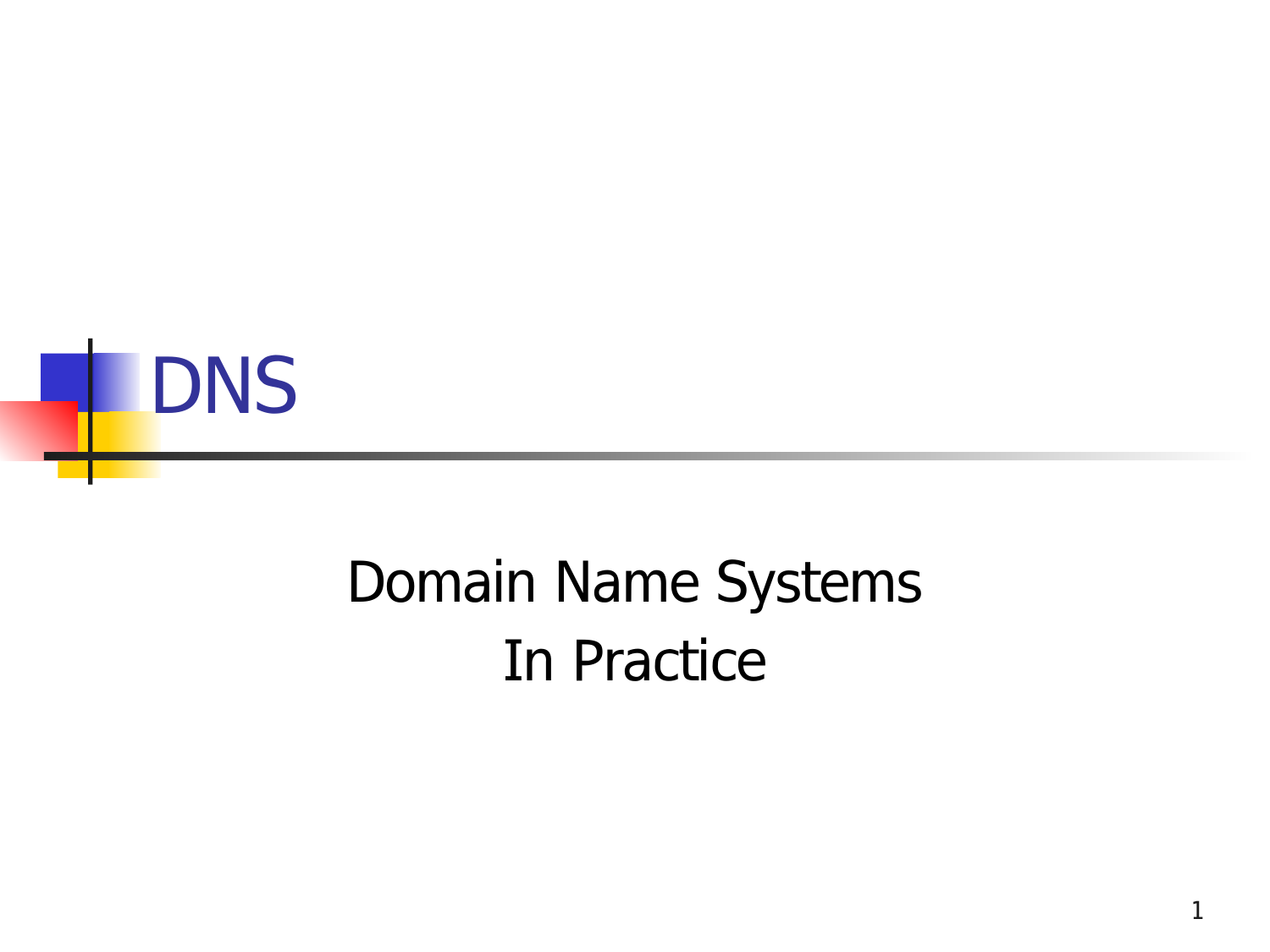

# DNS
Domain Name Systems
In Practice
1